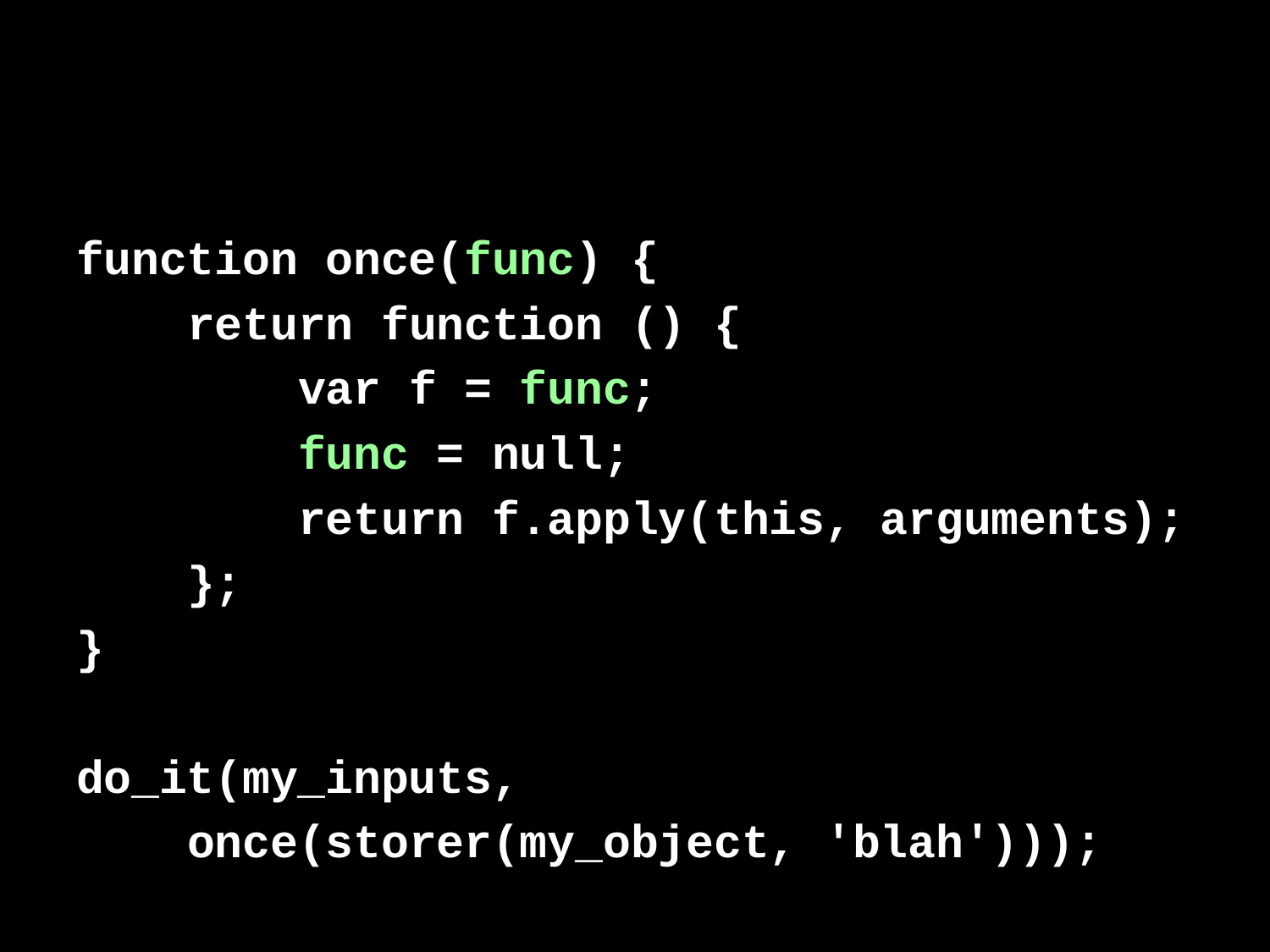

#
function once(func) {
    return function () {
        var f = func;
        func = null;
        return f.apply(this, arguments);
    };
}

do_it(my_inputs,
    once(storer(my_object, 'blah')));